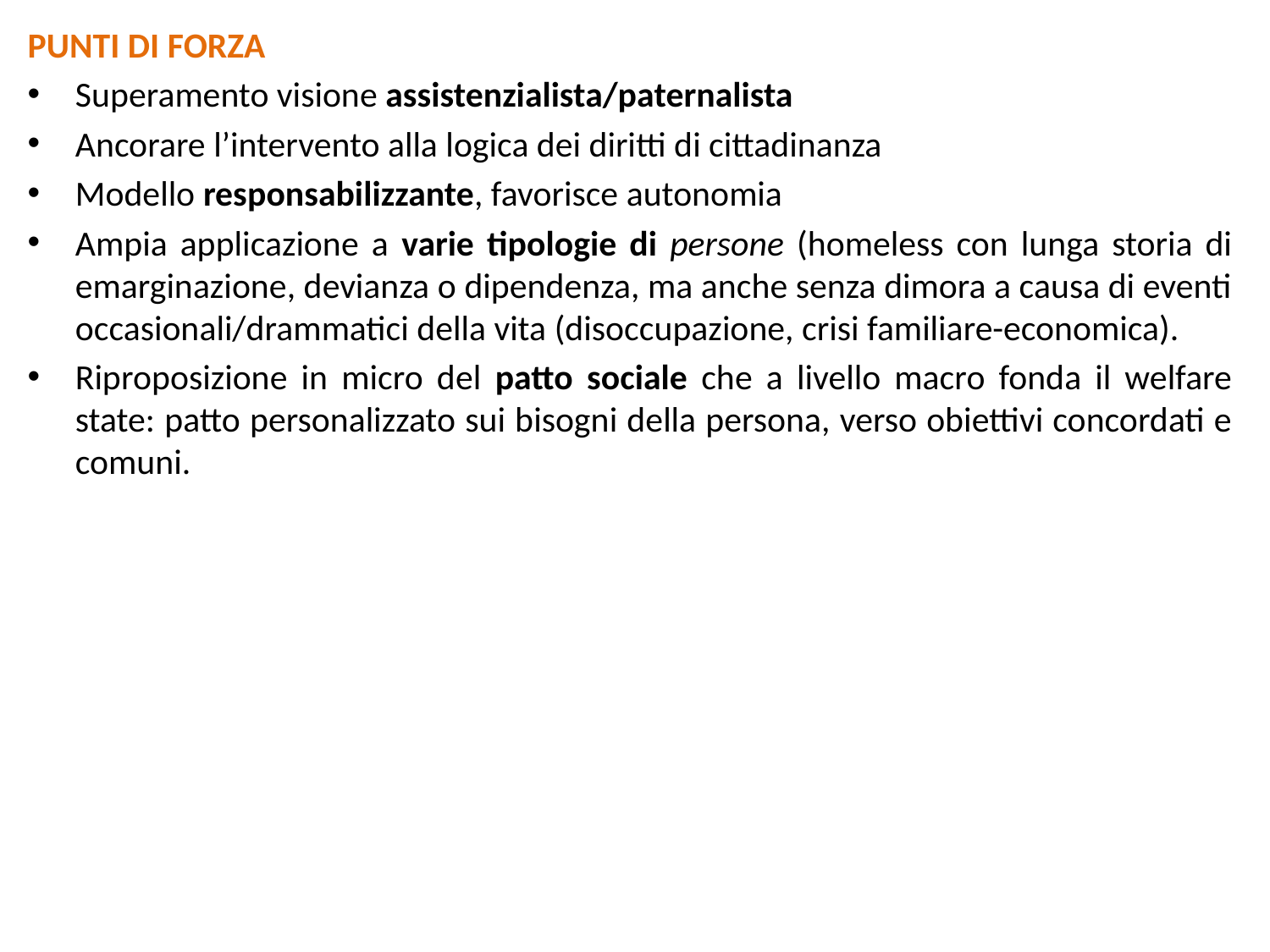

PUNTI DI FORZA
Superamento visione assistenzialista/paternalista
Ancorare l’intervento alla logica dei diritti di cittadinanza
Modello responsabilizzante, favorisce autonomia
Ampia applicazione a varie tipologie di persone (homeless con lunga storia di emarginazione, devianza o dipendenza, ma anche senza dimora a causa di eventi occasionali/drammatici della vita (disoccupazione, crisi familiare-economica).
Riproposizione in micro del patto sociale che a livello macro fonda il welfare state: patto personalizzato sui bisogni della persona, verso obiettivi concordati e comuni.